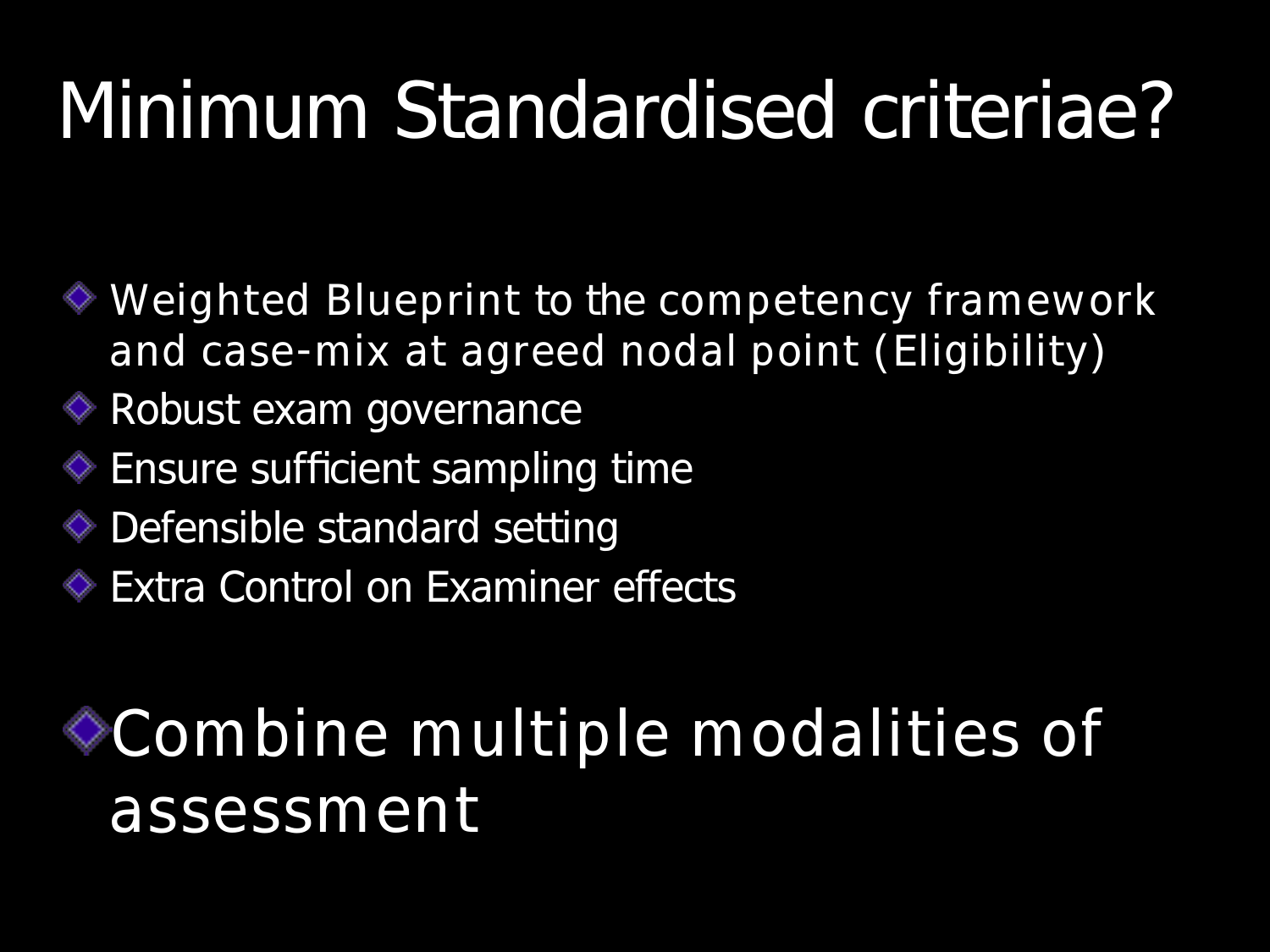

# Minimum Standardised criteriae?
Weighted Blueprint to the competency framework and case-mix at agreed nodal point (Eligibility)
Robust exam governance
Ensure sufficient sampling time
Defensible standard setting
Extra Control on Examiner effects

Combine multiple modalities of assessment